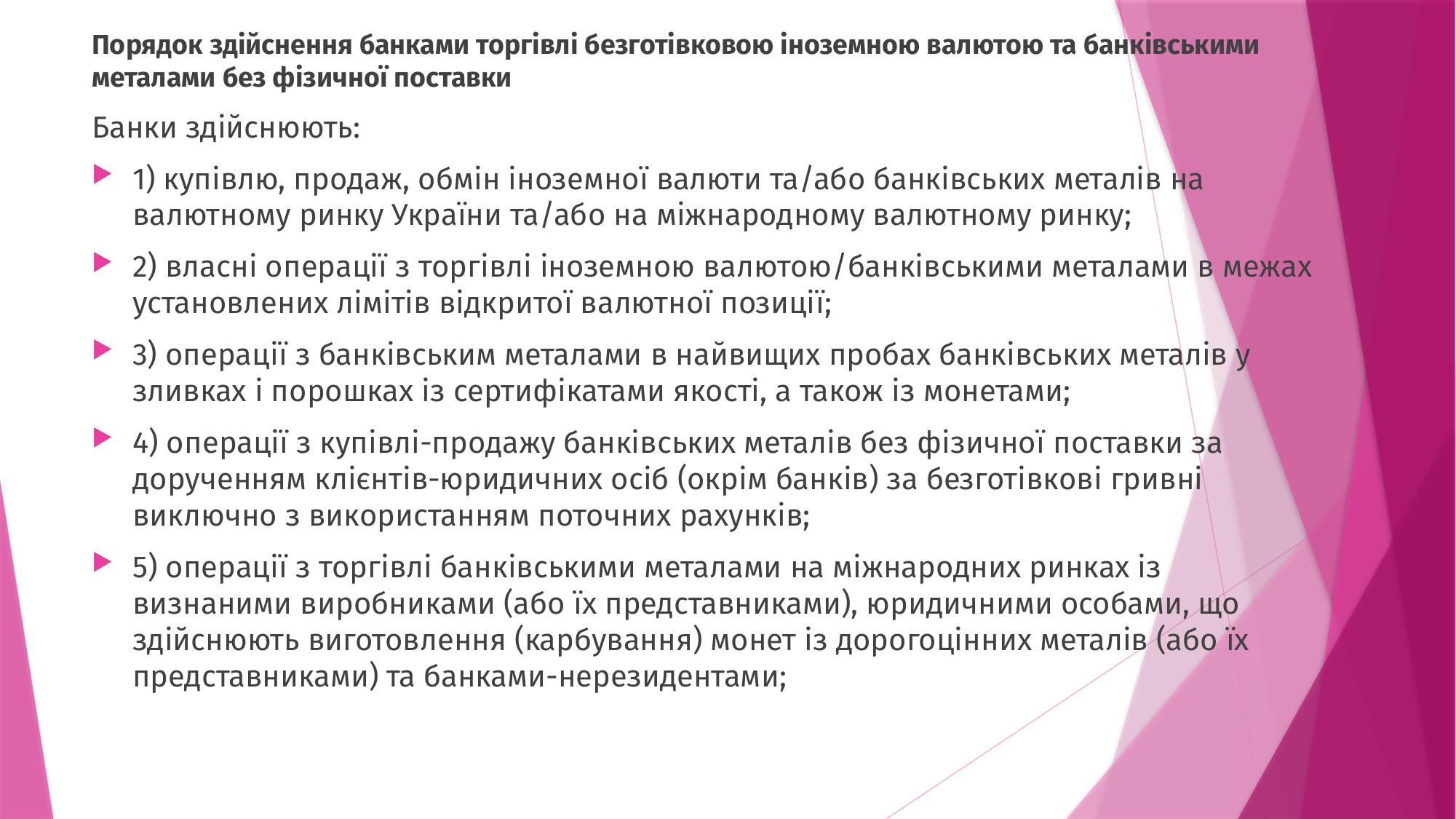

Порядок здійснення банками торгівлі безготівковою іноземною валютою та банківськими металами без фізичної поставки
Банки здійснюють:
1) купівлю, продаж, обмін іноземної валюти та/або банківських металів на валютному ринку України та/або на міжнародному валютному ринку;
2) власні операції з торгівлі іноземною валютою/банківськими металами в межах установлених лімітів відкритої валютної позиції;
3) операції з банківським металами в найвищих пробах банківських металів у зливках і порошках із сертифікатами якості, а також із монетами;
4) операції з купівлі-продажу банківських металів без фізичної поставки за дорученням клієнтів-юридичних осіб (окрім банків) за безготівкові гривні виключно з використанням поточних рахунків;
5) операції з торгівлі банківськими металами на міжнародних ринках із визнаними виробниками (або їх представниками), юридичними особами, що здійснюють виготовлення (карбування) монет із дорогоцінних металів (або їх представниками) та банками-нерезидентами;